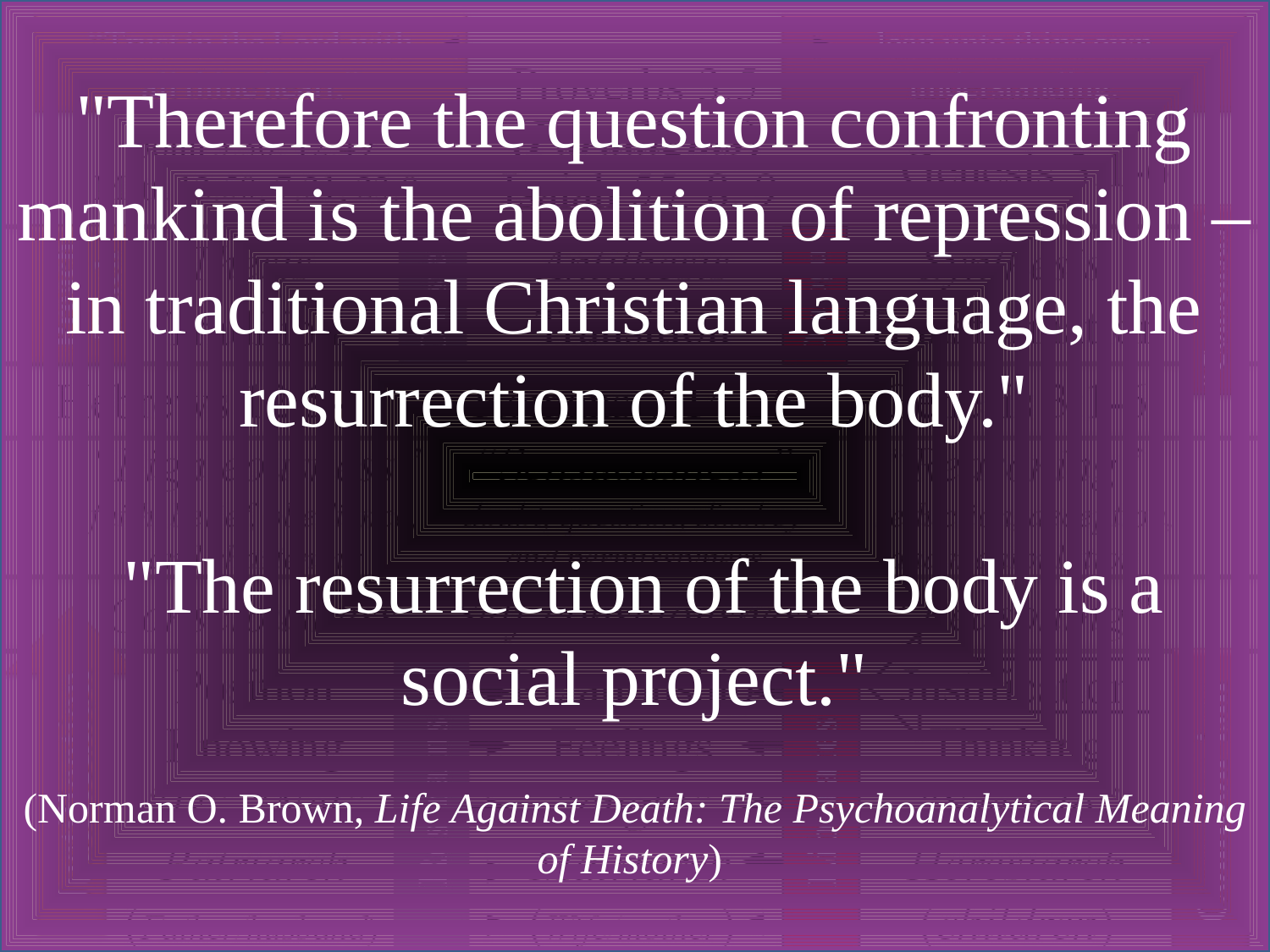

"Therefore the question confronting mankind is the abolition of repression – in traditional Christian language, the resurrection of the body."
 "The resurrection of the body is a social project."

(Norman O. Brown, Life Against Death: The Psychoanalytical Meaning of History)